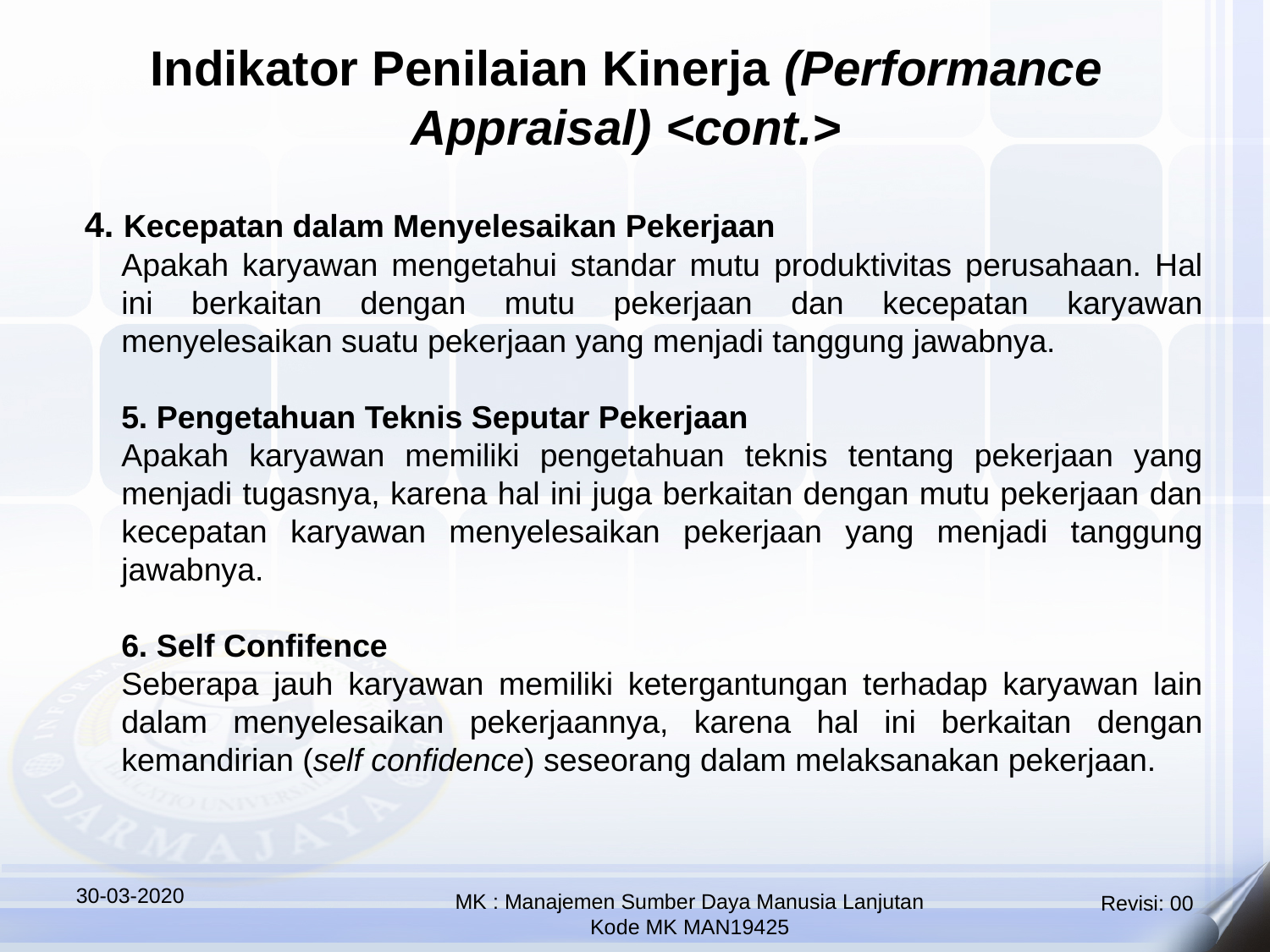

Indikator Penilaian Kinerja (Performance Appraisal) <cont.>
4. Kecepatan dalam Menyelesaikan Pekerjaan
Apakah karyawan mengetahui standar mutu produktivitas perusahaan. Hal ini berkaitan dengan mutu pekerjaan dan kecepatan karyawan menyelesaikan suatu pekerjaan yang menjadi tanggung jawabnya.

5. Pengetahuan Teknis Seputar Pekerjaan
Apakah karyawan memiliki pengetahuan teknis tentang pekerjaan yang menjadi tugasnya, karena hal ini juga berkaitan dengan mutu pekerjaan dan kecepatan karyawan menyelesaikan pekerjaan yang menjadi tanggung jawabnya.

6. Self Confifence
Seberapa jauh karyawan memiliki ketergantungan terhadap karyawan lain dalam menyelesaikan pekerjaannya, karena hal ini berkaitan dengan kemandirian (self confidence) seseorang dalam melaksanakan pekerjaan.

30-03-2020

MK : Manajemen Sumber Daya Manusia Lanjutan
Kode MK MAN19425